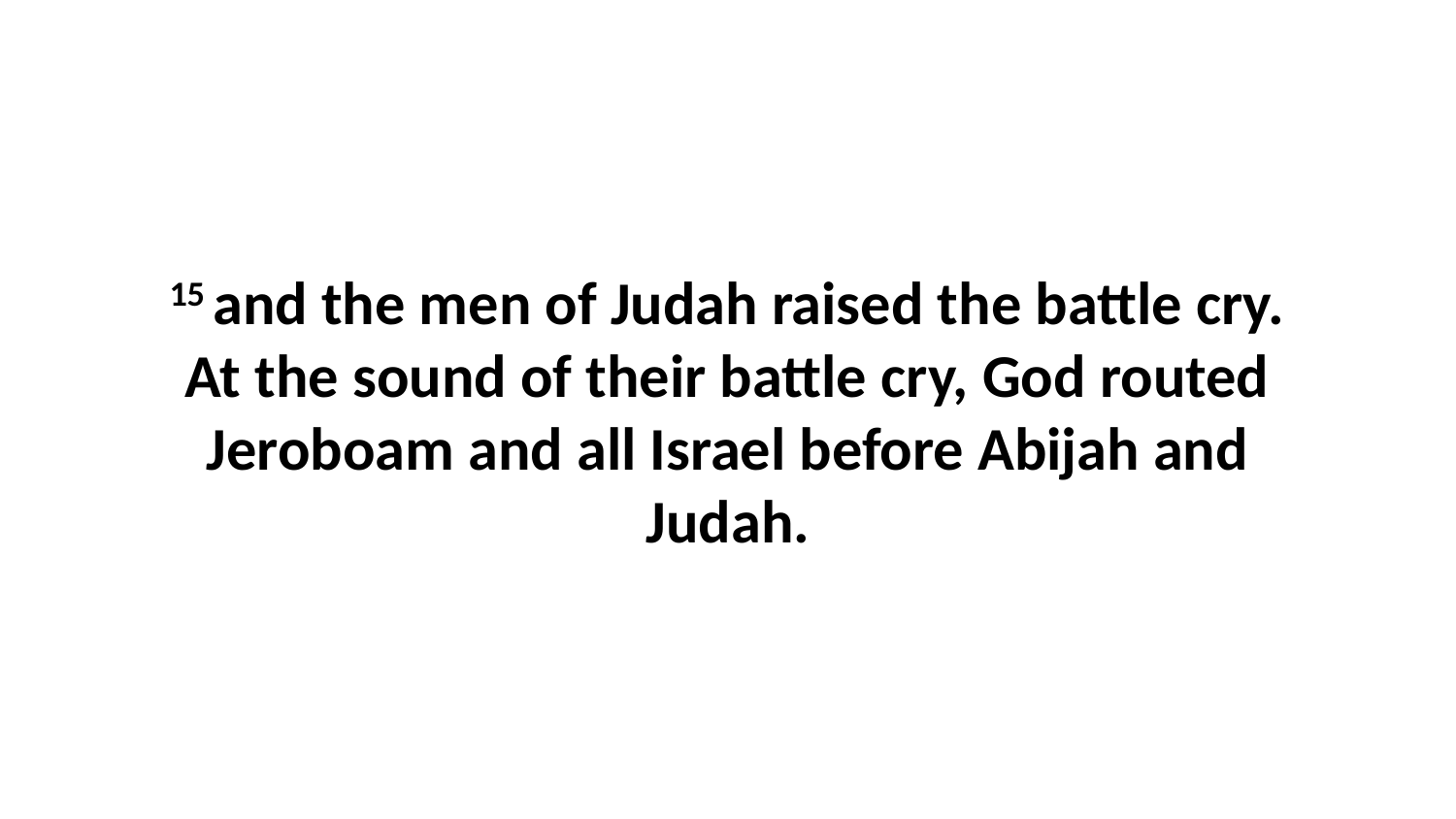

15 and the men of Judah raised the battle cry. At the sound of their battle cry, God routed Jeroboam and all Israel before Abijah and Judah.